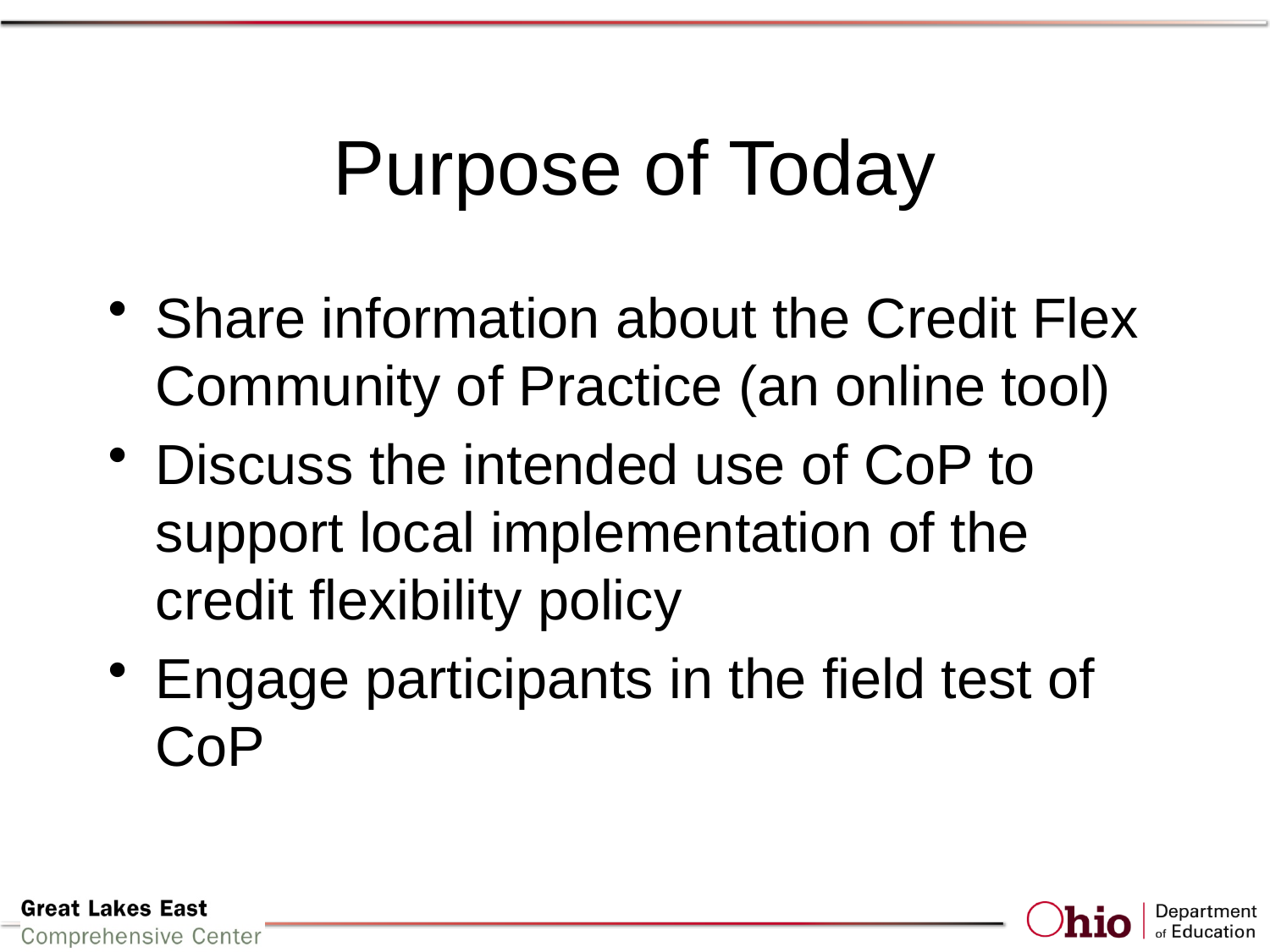

# Purpose of Today
Share information about the Credit Flex Community of Practice (an online tool)
Discuss the intended use of CoP to support local implementation of the credit flexibility policy
Engage participants in the field test of CoP